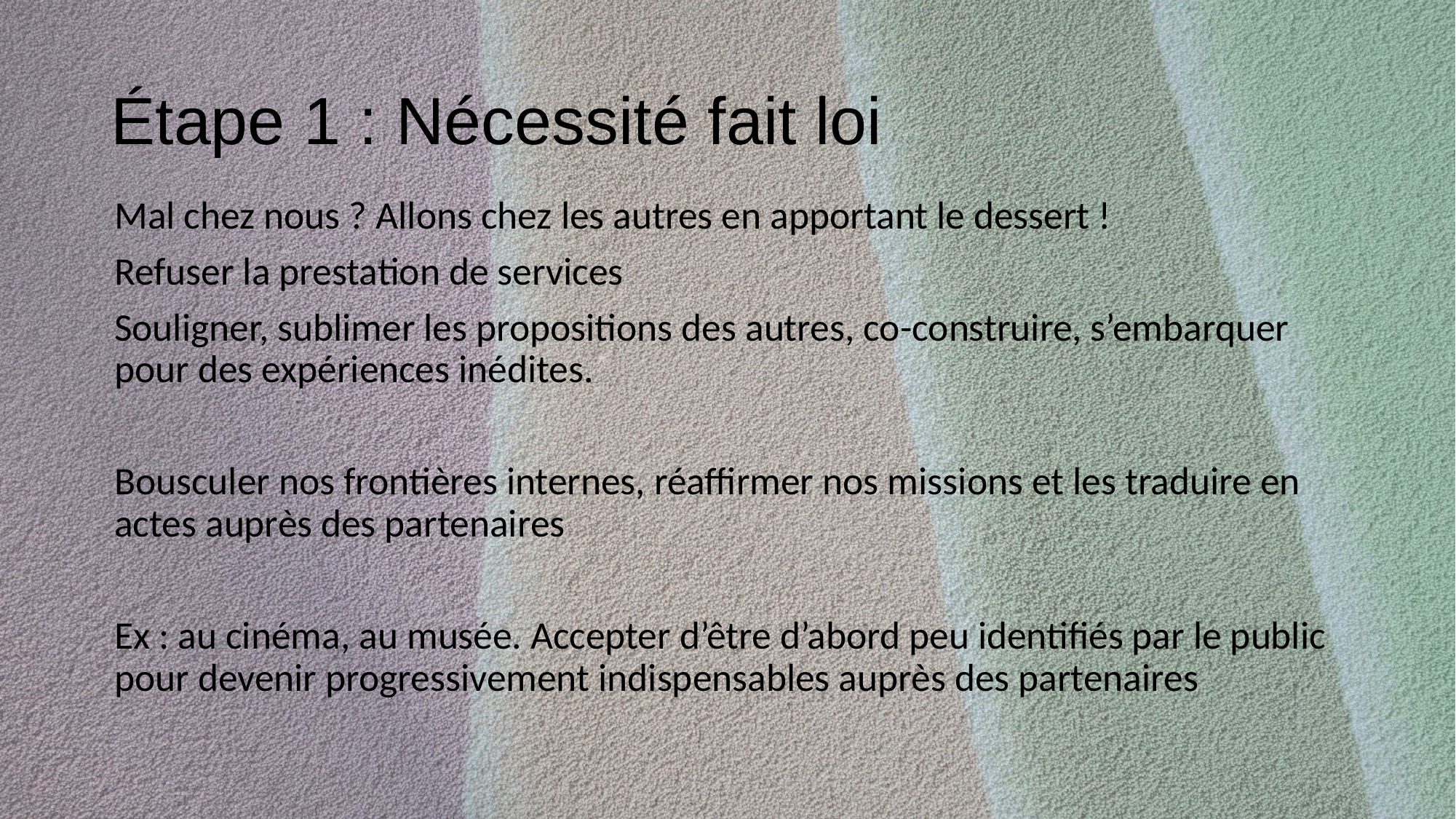

# Étape 1 : Nécessité fait loi
Mal chez nous ? Allons chez les autres en apportant le dessert !
Refuser la prestation de services
Souligner, sublimer les propositions des autres, co-construire, s’embarquer pour des expériences inédites.

Bousculer nos frontières internes, réaffirmer nos missions et les traduire en actes auprès des partenaires

Ex : au cinéma, au musée. Accepter d’être d’abord peu identifiés par le public pour devenir progressivement indispensables auprès des partenaires